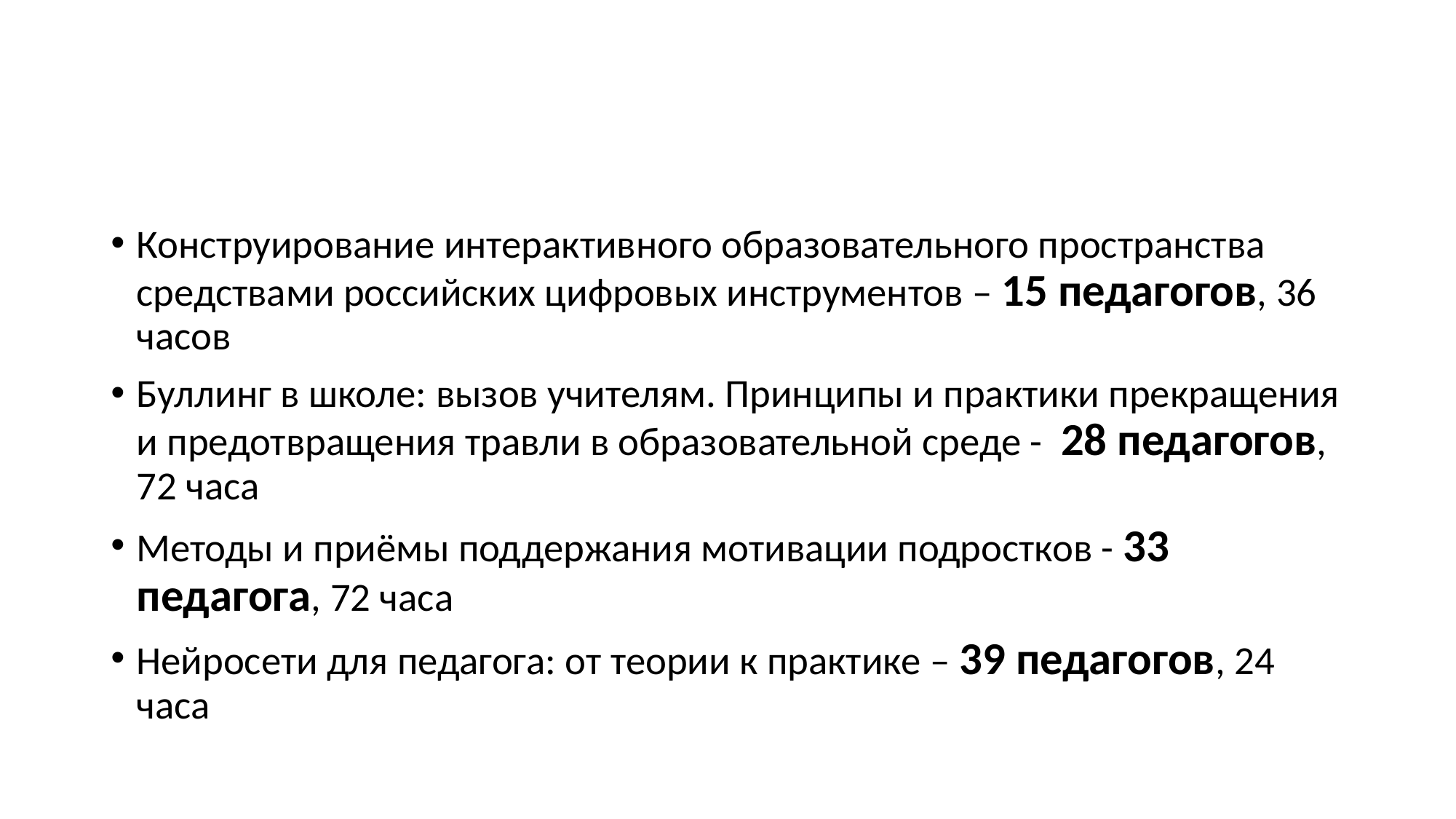

#
Конструирование интерактивного образовательного пространства средствами российских цифровых инструментов – 15 педагогов, 36 часов
Буллинг в школе: вызов учителям. Принципы и практики прекращения и предотвращения травли в образовательной среде -  28 педагогов, 72 часа
Методы и приёмы поддержания мотивации подростков - 33 педагога, 72 часа
Нейросети для педагога: от теории к практике – 39 педагогов, 24 часа